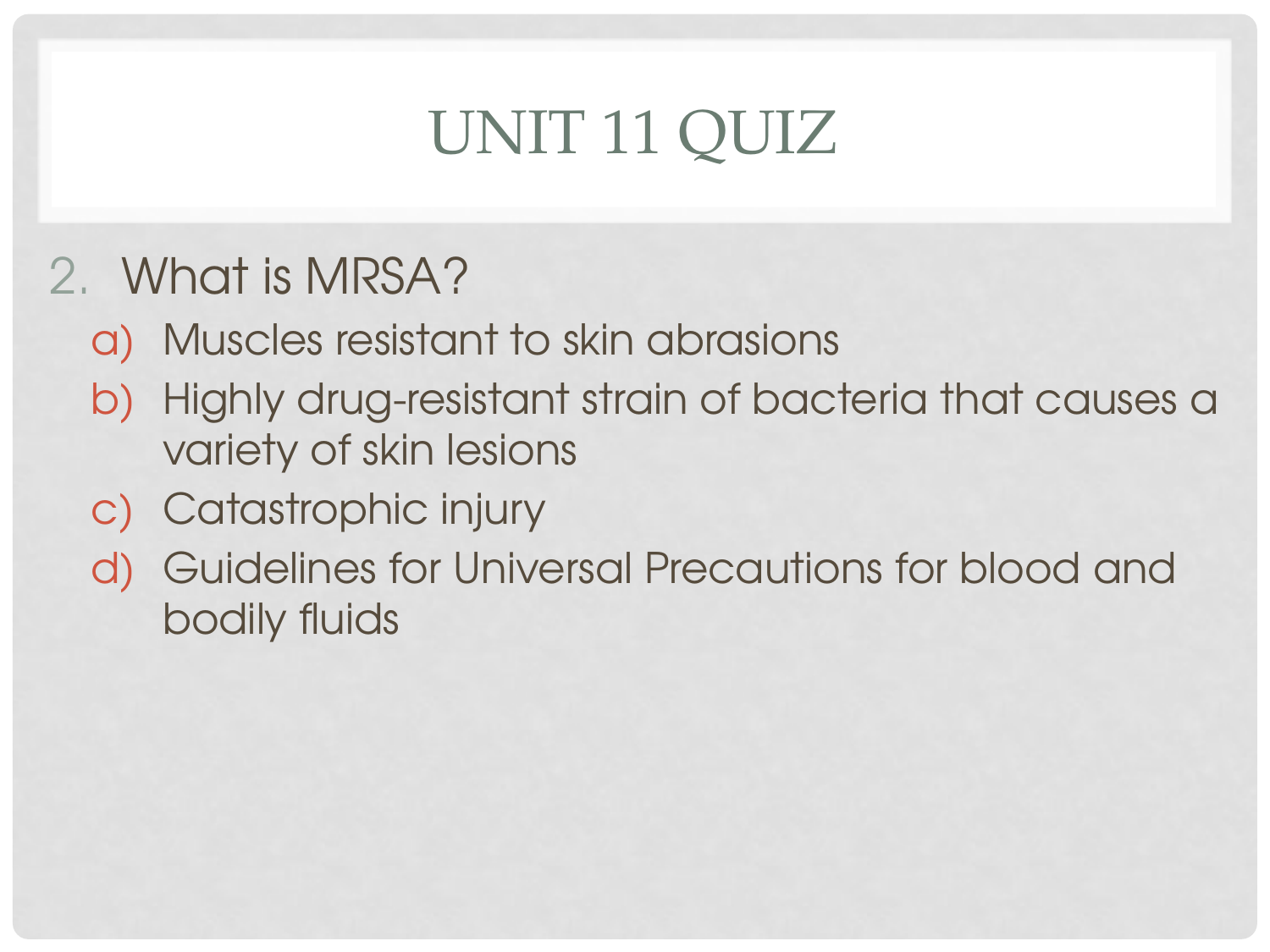

# Unit 11 Quiz
What is MRSA?
Muscles resistant to skin abrasions
Highly drug-resistant strain of bacteria that causes a variety of skin lesions
Catastrophic injury
Guidelines for Universal Precautions for blood and bodily fluids